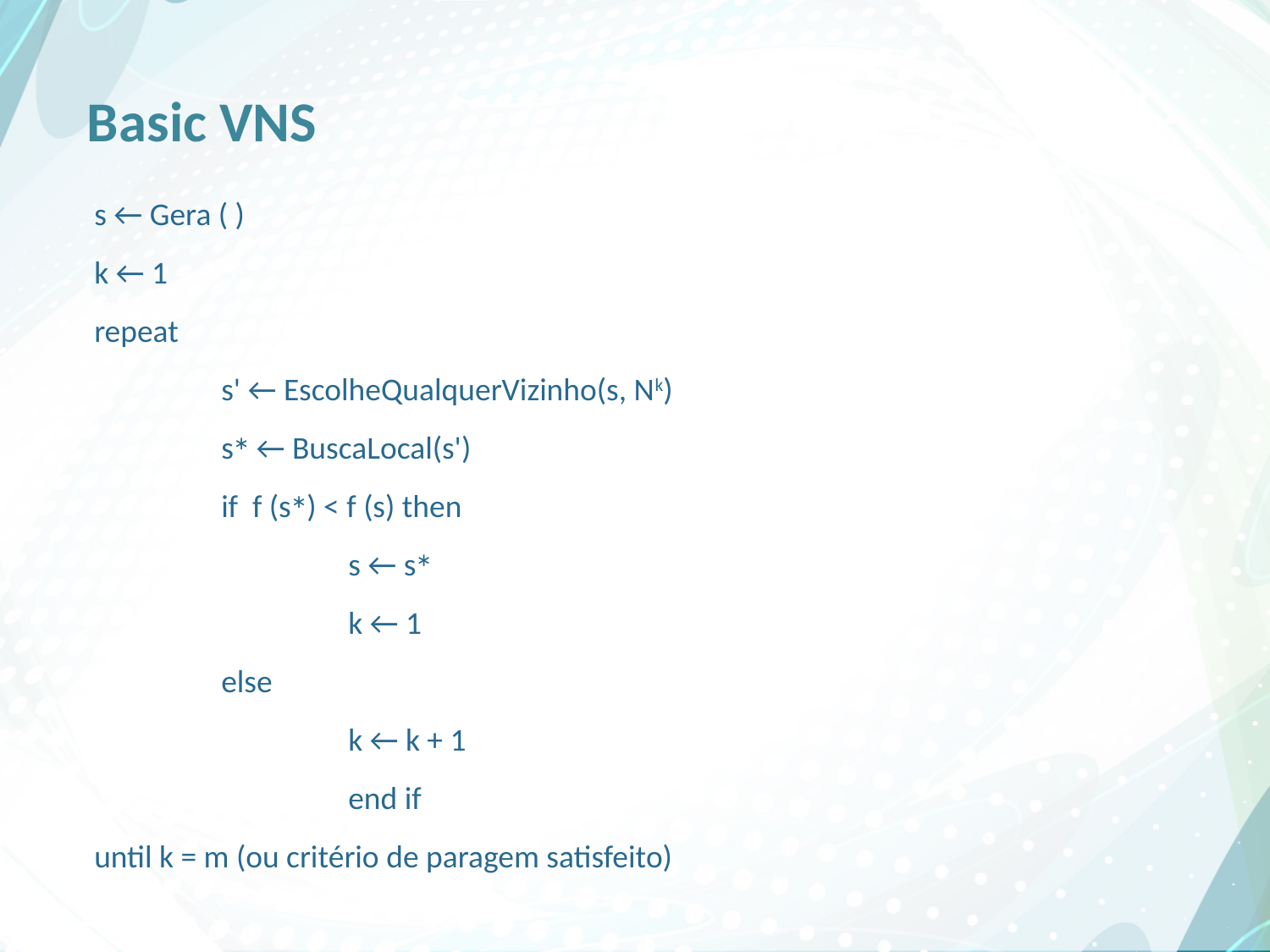

Basic VNS
s ← Gera ( )
k ← 1
repeat
	s' ← EscolheQualquerVizinho(s, Nk)
	s∗ ← BuscaLocal(s')
	if  f (s∗) < f (s) then
		s ← s∗
		k ← 1
	else
		k ← k + 1
		end if
until k = m (ou critério de paragem satisfeito)